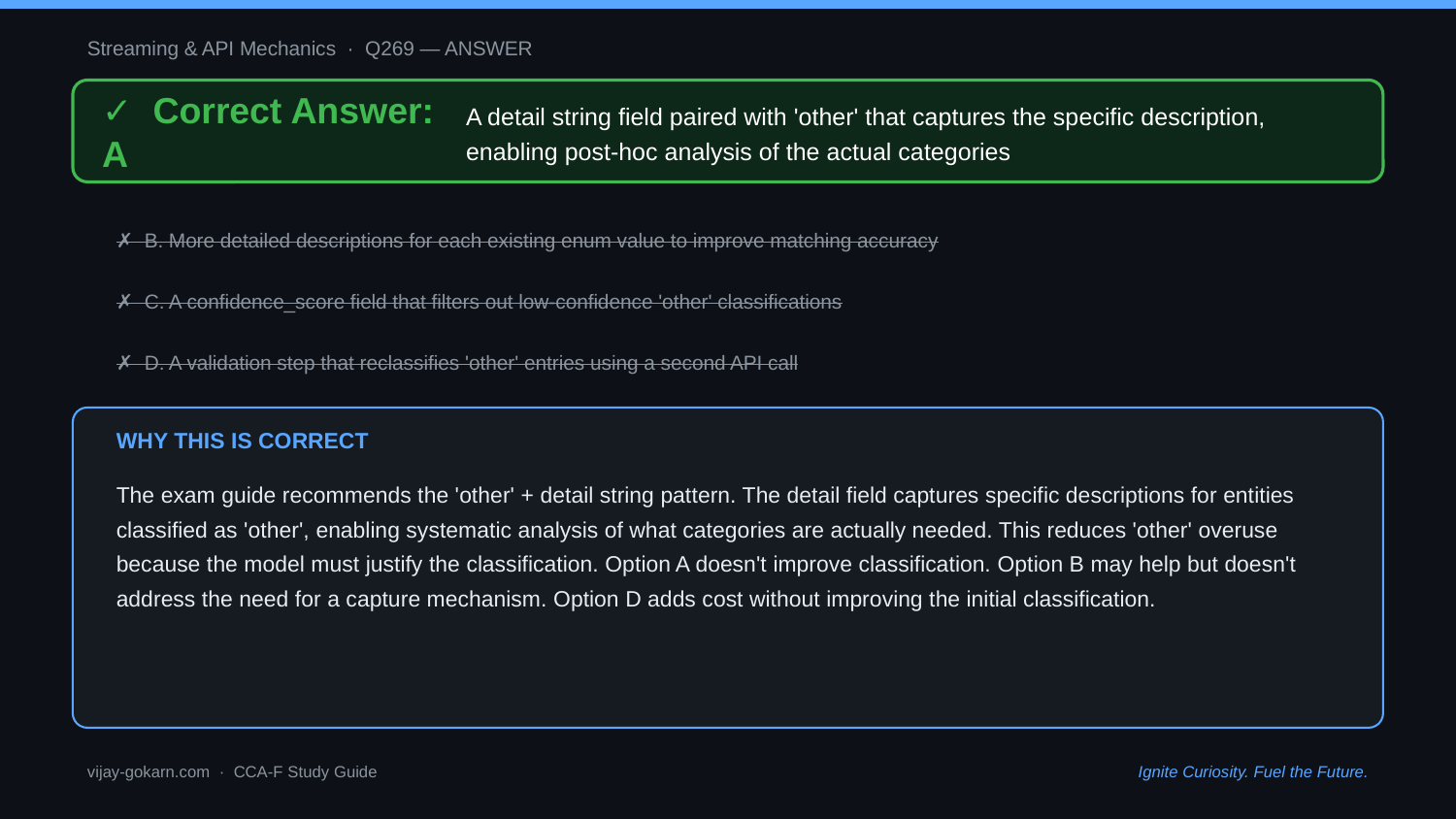

Streaming & API Mechanics  ·  Q269 — ANSWER

✓  Correct Answer: A
A detail string field paired with 'other' that captures the specific description, enabling post-hoc analysis of the actual categories
✗  B. More detailed descriptions for each existing enum value to improve matching accuracy
✗  C. A confidence_score field that filters out low-confidence 'other' classifications
✗  D. A validation step that reclassifies 'other' entries using a second API call

WHY THIS IS CORRECT
The exam guide recommends the 'other' + detail string pattern. The detail field captures specific descriptions for entities classified as 'other', enabling systematic analysis of what categories are actually needed. This reduces 'other' overuse because the model must justify the classification. Option A doesn't improve classification. Option B may help but doesn't address the need for a capture mechanism. Option D adds cost without improving the initial classification.
vijay-gokarn.com  ·  CCA-F Study Guide
Ignite Curiosity. Fuel the Future.